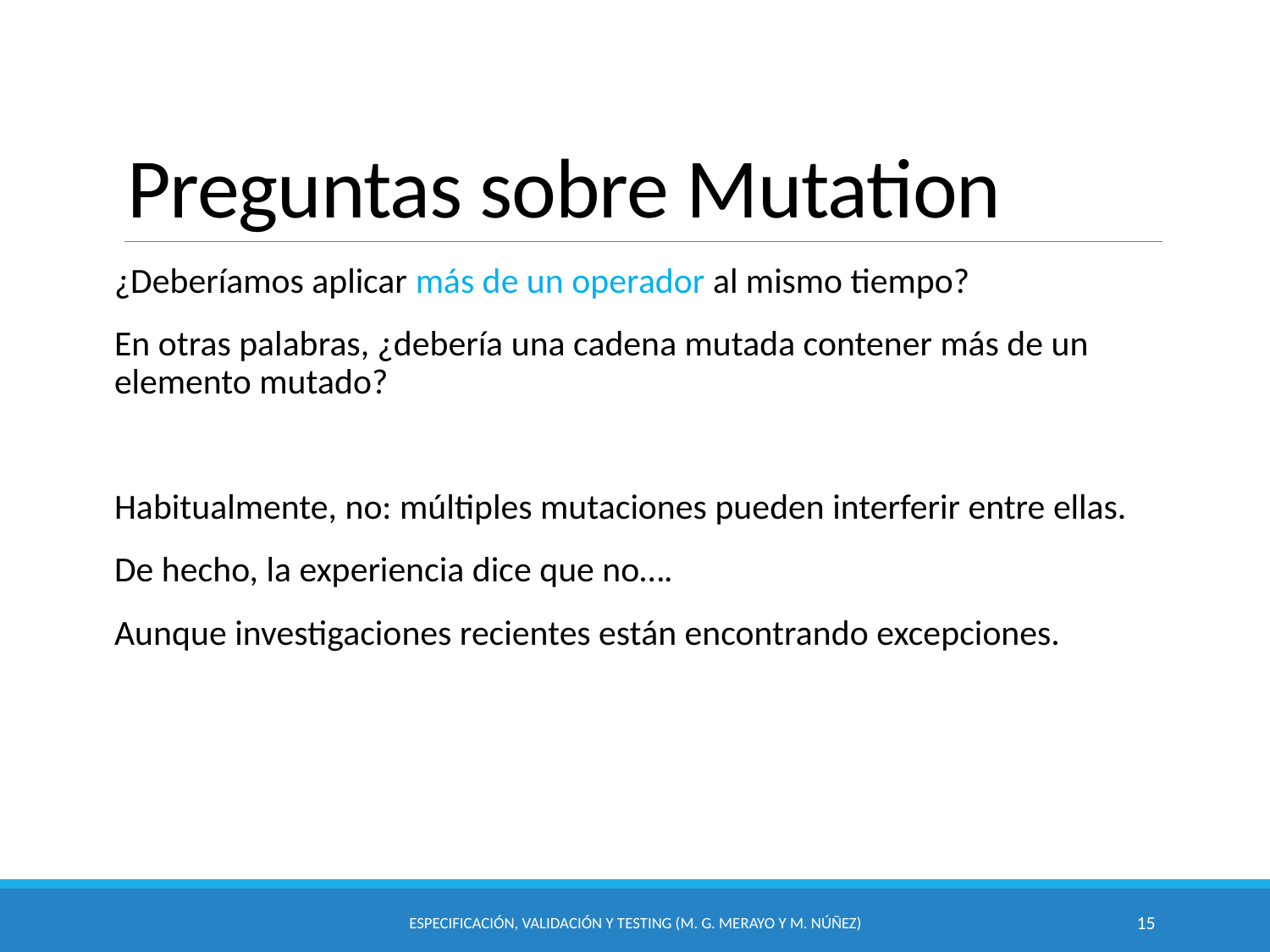

# Preguntas sobre Mutation
¿Deberíamos aplicar más de un operador al mismo tiempo?
En otras palabras, ¿debería una cadena mutada contener más de un elemento mutado?

Habitualmente, no: múltiples mutaciones pueden interferir entre ellas.
De hecho, la experiencia dice que no….
Aunque investigaciones recientes están encontrando excepciones.
Especificación, Validación y Testing (M. G. Merayo y M. Núñez)
15